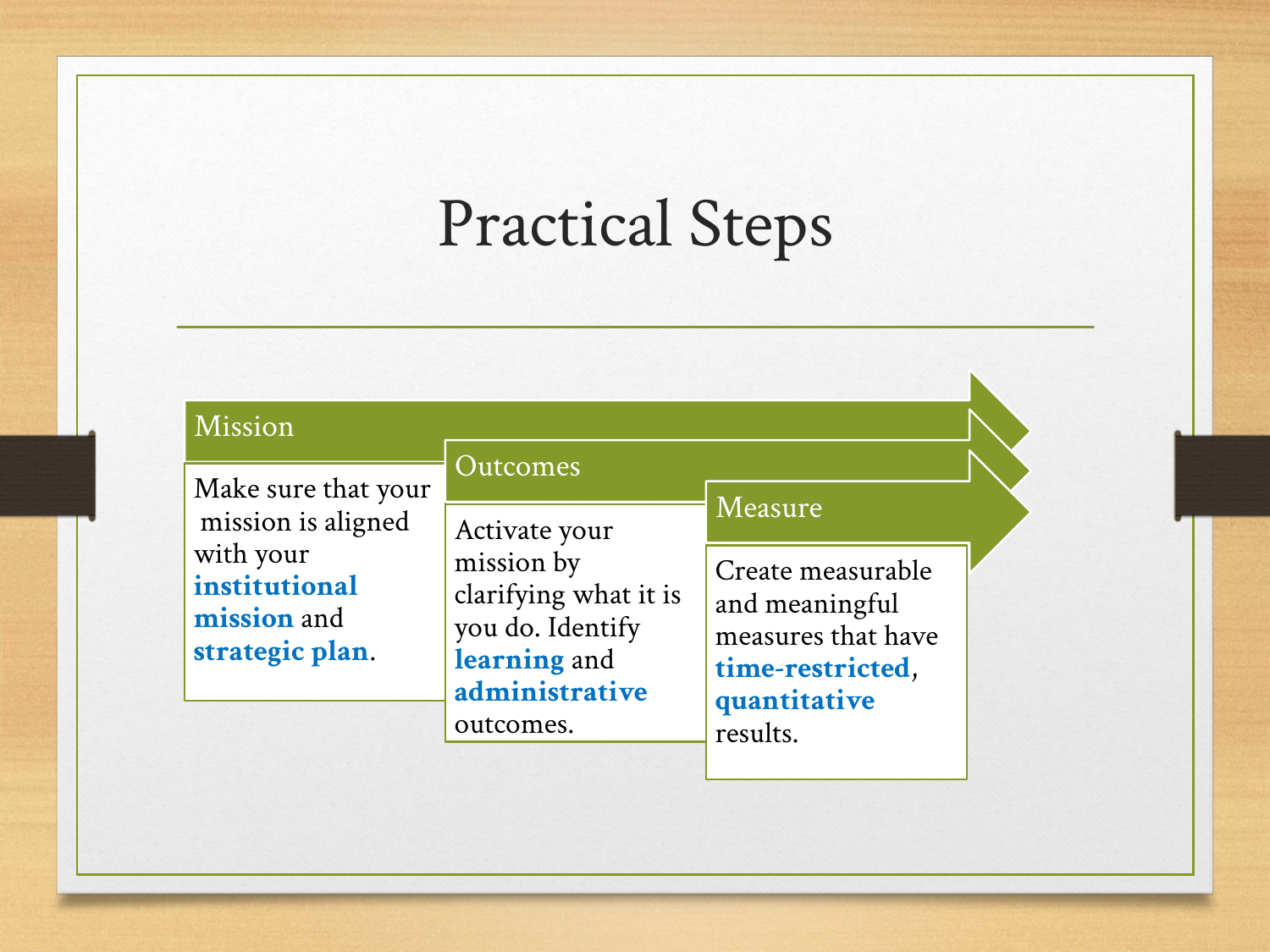

# Practical Steps
Mission
Make sure that your  mission is aligned with your institutional mission and strategic plan.
Outcomes
Activate your mission by clarifying what it is you do. Identify learning and administrative outcomes.
Measure
Create measurable and meaningful measures that have time-restricted, quantitative results.